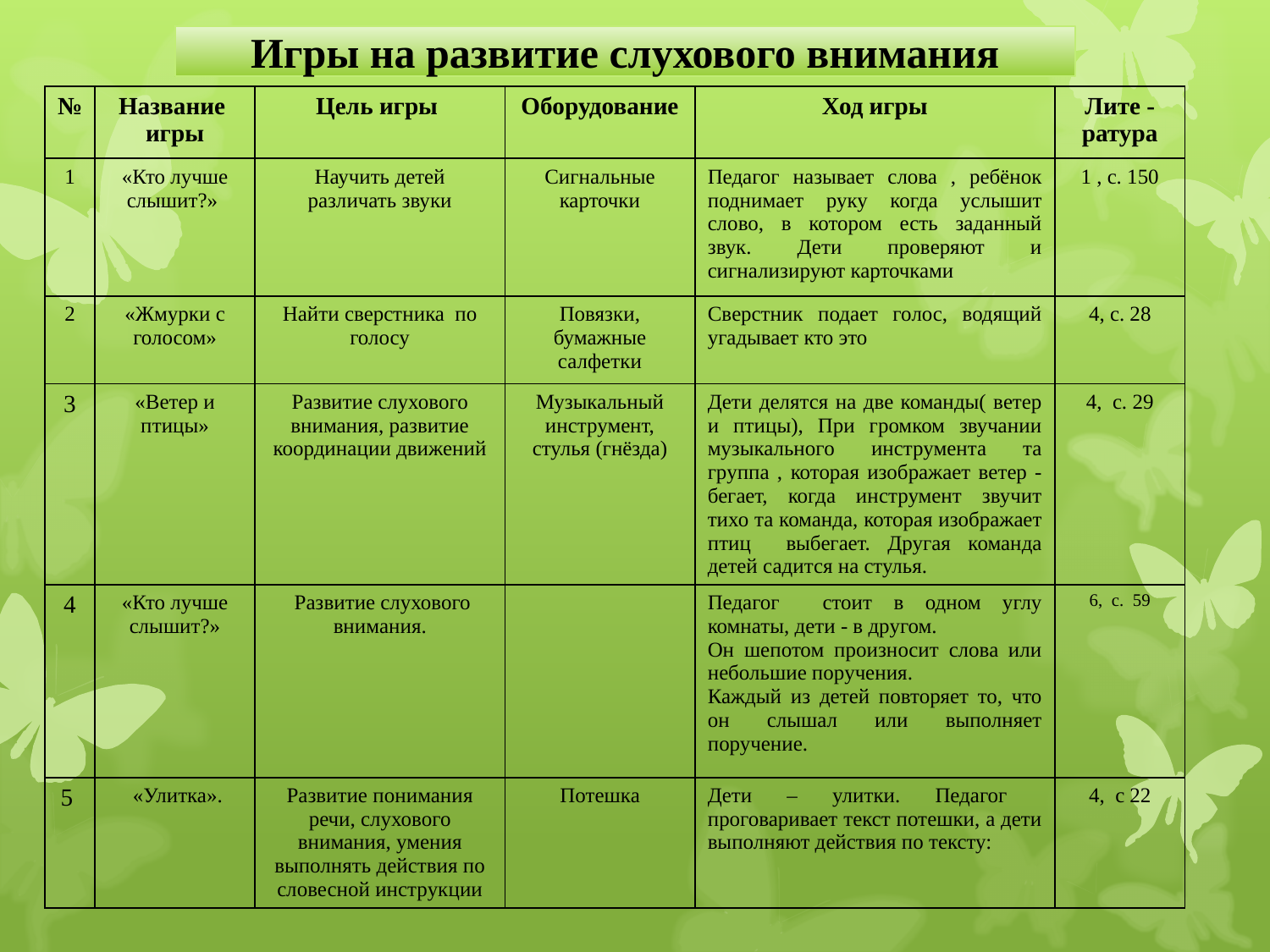

# Игры на развитие слухового внимания
| № | Название игры | Цель игры | Оборудование | Ход игры | Лите - ратура |
| --- | --- | --- | --- | --- | --- |
| 1 | «Кто лучше слышит?» | Научить детей различать звуки | Сигнальные карточки | Педагог называет слова , ребёнок поднимает руку когда услышит слово, в котором есть заданный звук. Дети проверяют и сигнализируют карточками | 1 , с. 150 |
| 2 | «Жмурки с голосом» | Найти сверстника по голосу | Повязки, бумажные салфетки | Сверстник подает голос, водящий угадывает кто это | 4, с. 28 |
| 3 | «Ветер и птицы» | Развитие слухового внимания, развитие координации движений | Музыкальный инструмент, стулья (гнёзда) | Дети делятся на две команды( ветер и птицы), При громком звучании музыкального инструмента та группа , которая изображает ветер - бегает, когда инструмент звучит тихо та команда, которая изображает птиц выбегает. Другая команда детей садится на стулья. | 4, с. 29 |
| 4 | «Кто лучше слышит?» | Развитие слухового внимания. |  | Педагог стоит в одном углу комнаты, дети - в другом. Он шепотом произносит слова или небольшие поручения. Каждый из детей повторяет то, что он слышал или выполняет поручение. | 6, с. 59 |
| 5 | «Улитка». | Развитие понимания речи, слухового внимания, умения выполнять действия по словесной инструкции | Потешка | Дети – улитки. Педагог проговаривает текст потешки, а дети выполняют действия по тексту: | 4, с 22 |